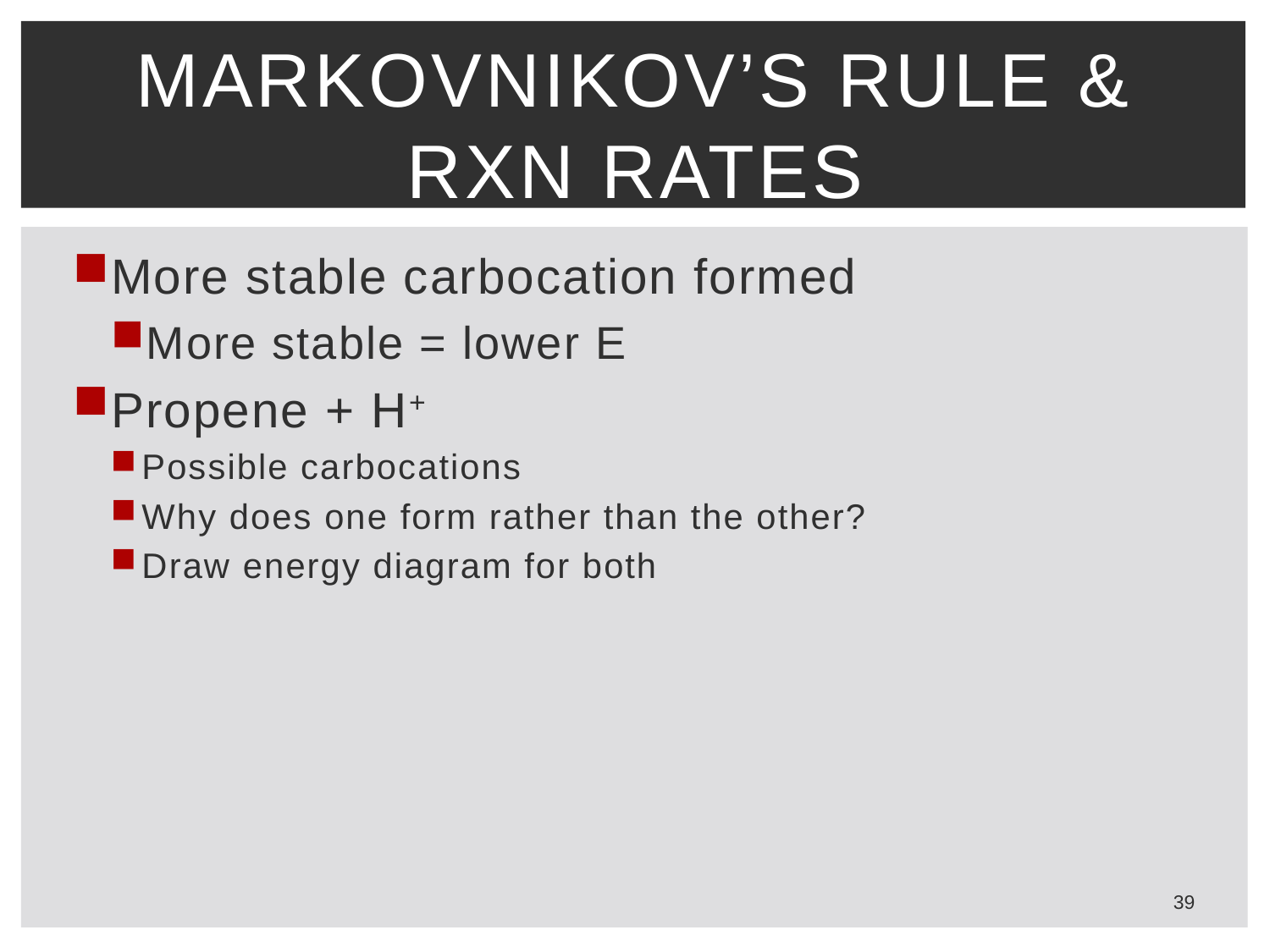

# Markovnikov’s rule & rxn rates
More stable carbocation formed
More stable = lower E
Propene + H+
Possible carbocations
Why does one form rather than the other?
Draw energy diagram for both

39